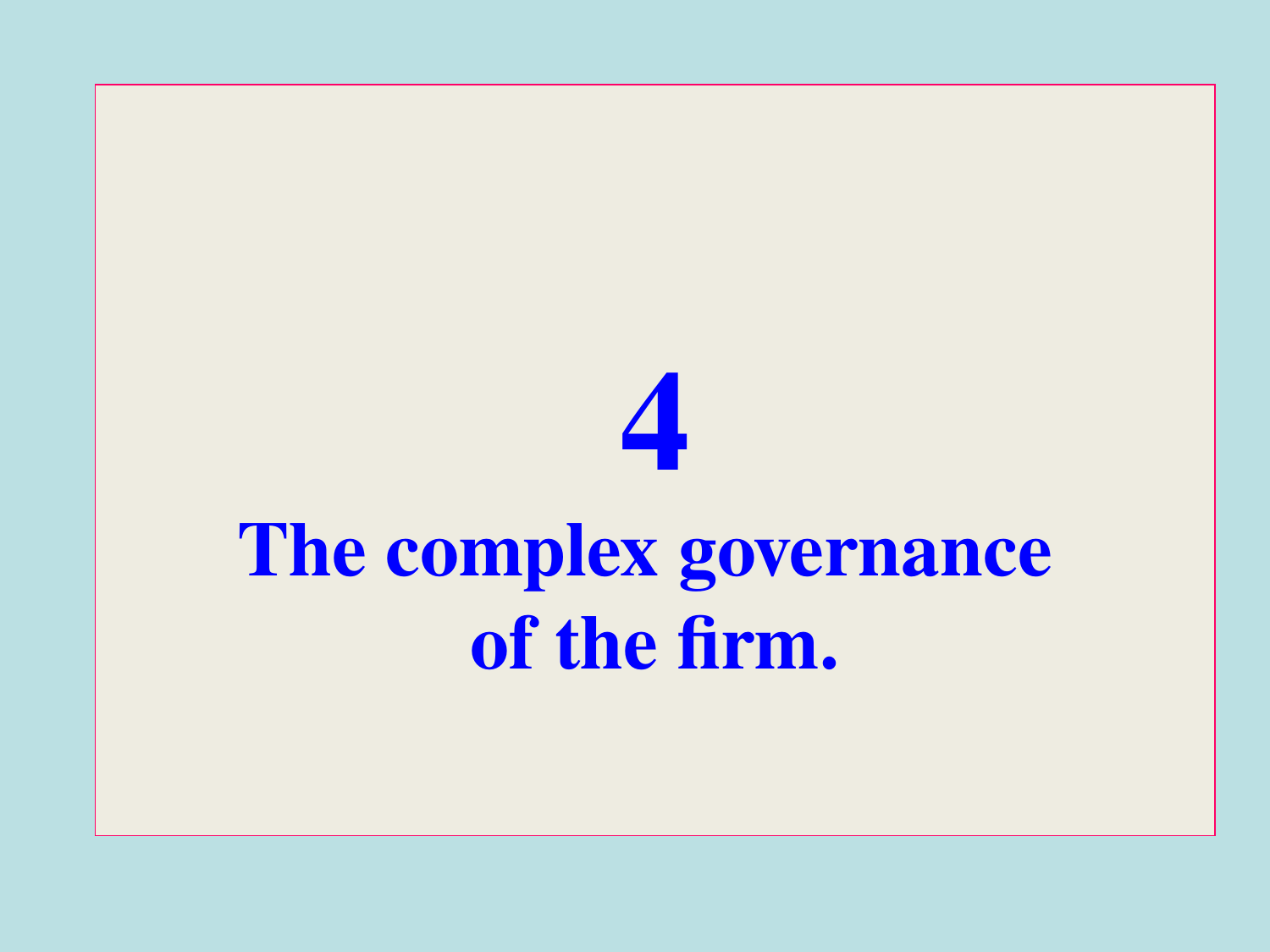

# 4 The complex governance of the firm.